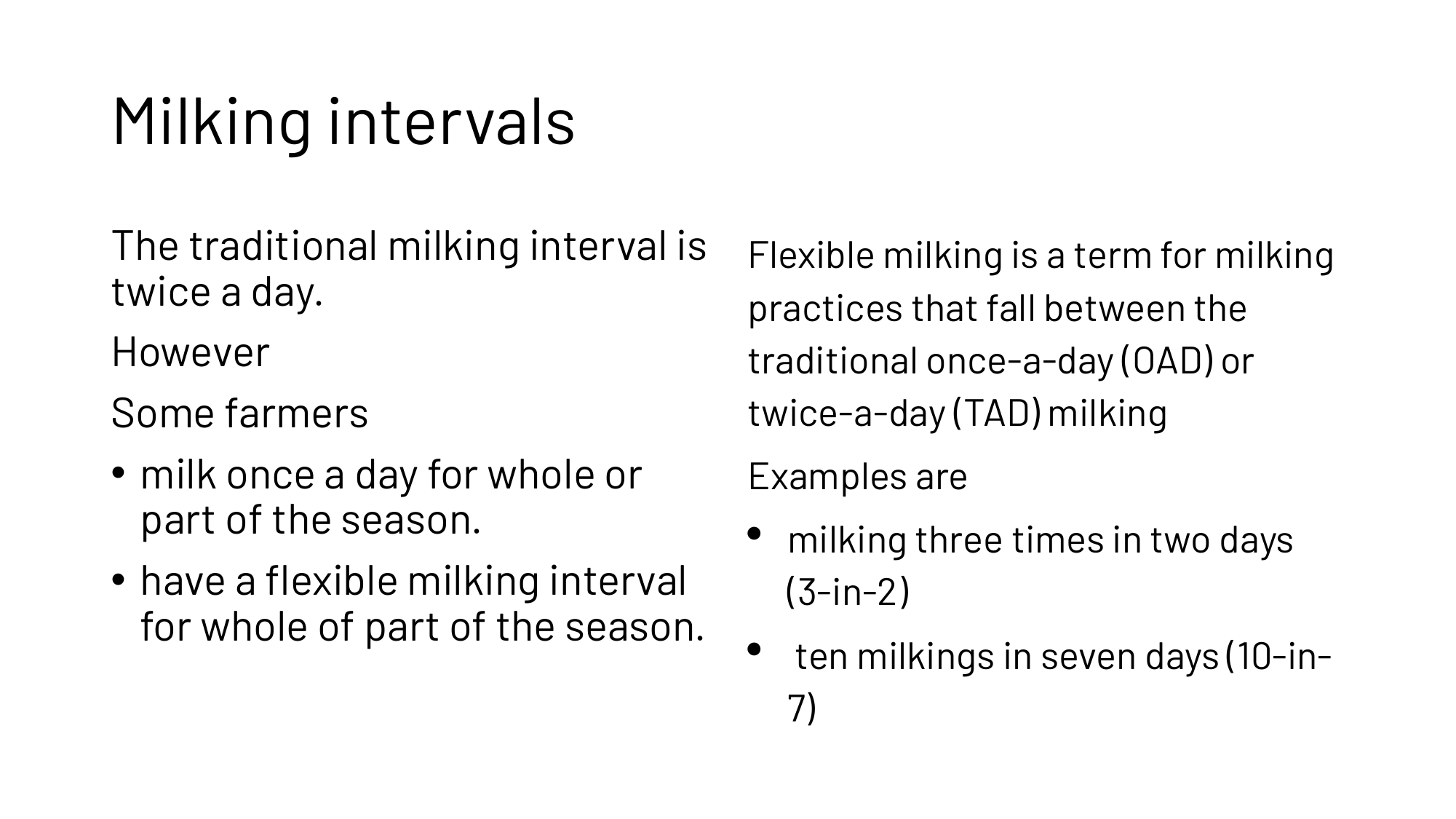

# Milking intervals
The traditional milking interval is twice a day.
However
Some farmers
milk once a day for whole or part of the season.
have a flexible milking interval for whole of part of the season.

Flexible milking is a term for milking practices that fall between the traditional once-a-day (OAD) or twice-a-day (TAD) milking
Examples are
milking three times in two days (3-in-2)
 ten milkings in seven days (10-in-7)